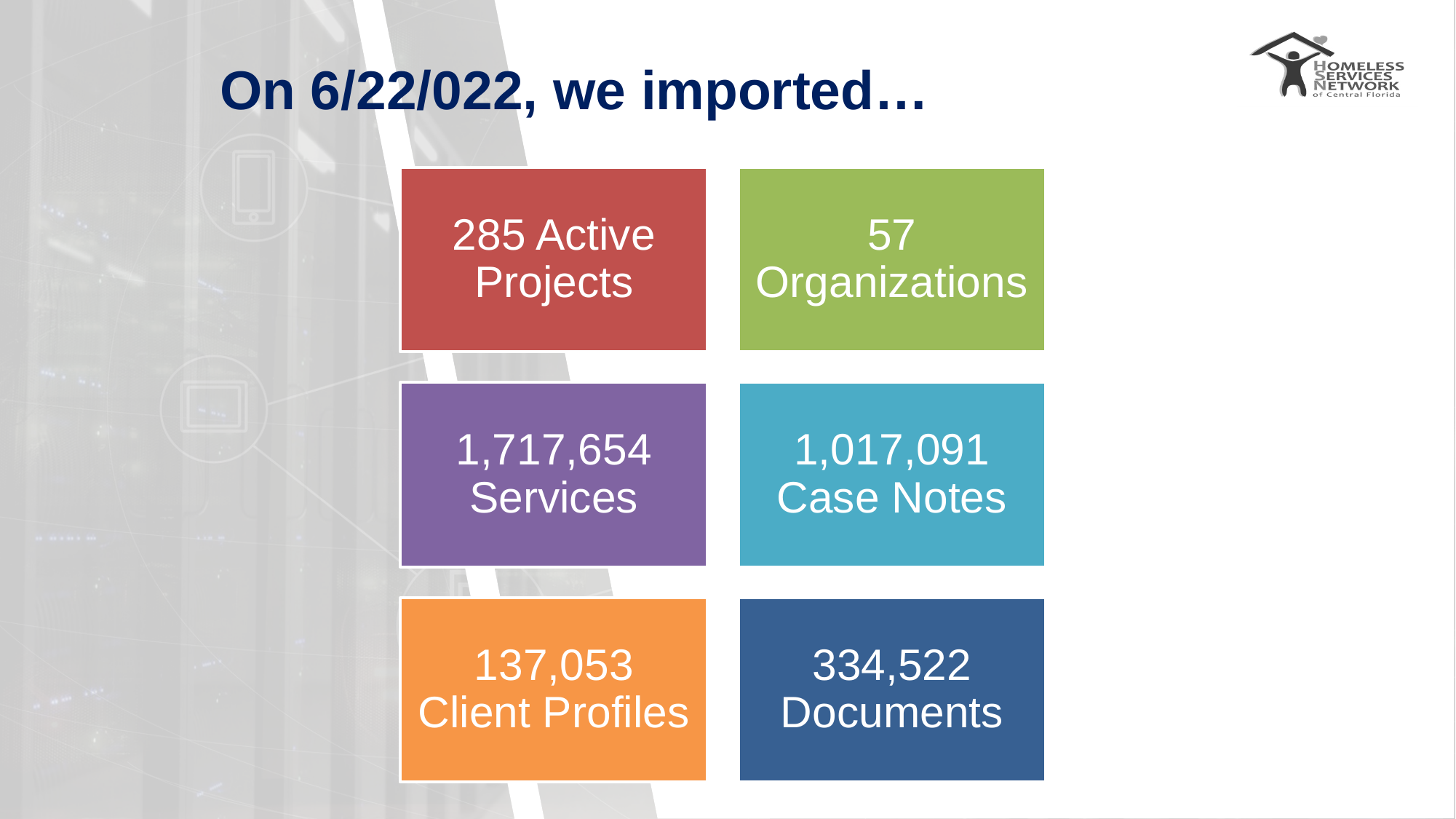

# On 6/22/022, we imported…
285 Active Projects
57 Organizations
1,717,654 Services
1,017,091 Case Notes
137,053 Client Profiles
334,522 Documents